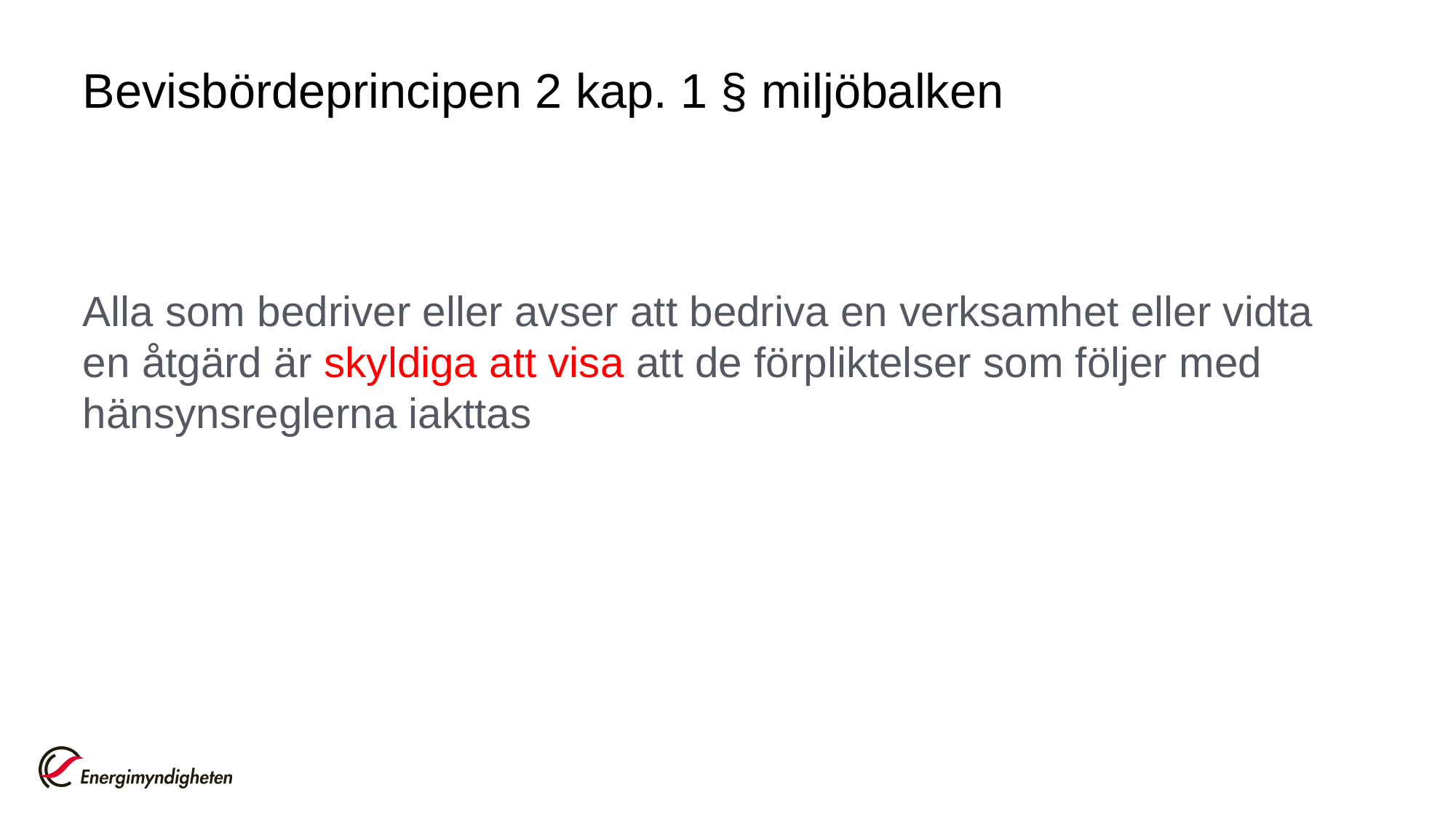

# Bevisbördeprincipen 2 kap. 1 § miljöbalken

Alla som bedriver eller avser att bedriva en verksamhet eller vidta en åtgärd är skyldiga att visa att de förpliktelser som följer med hänsynsreglerna iakttas